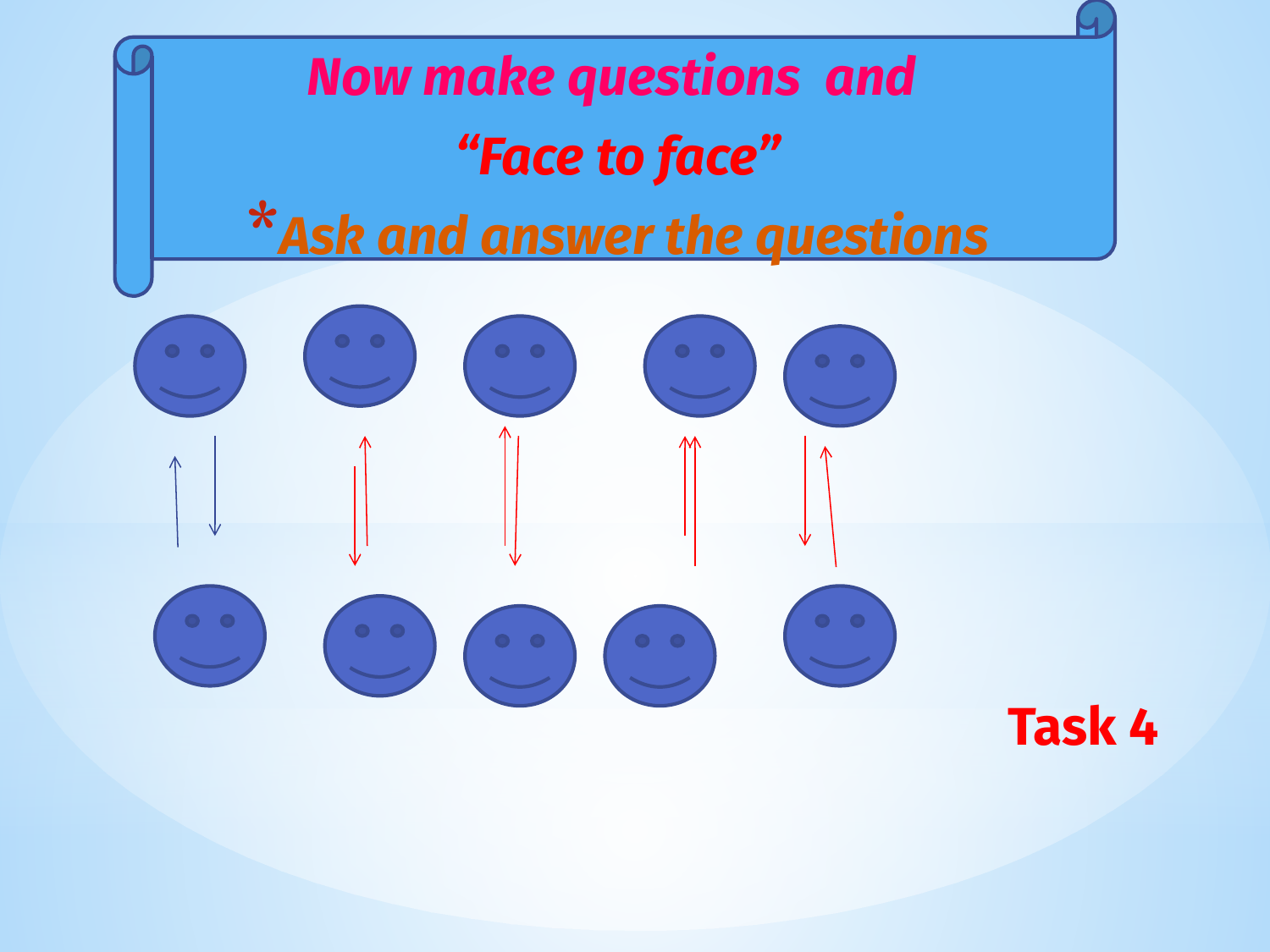

Now make questions  and
“Face to face”
Ask and answer the questions

Task 4